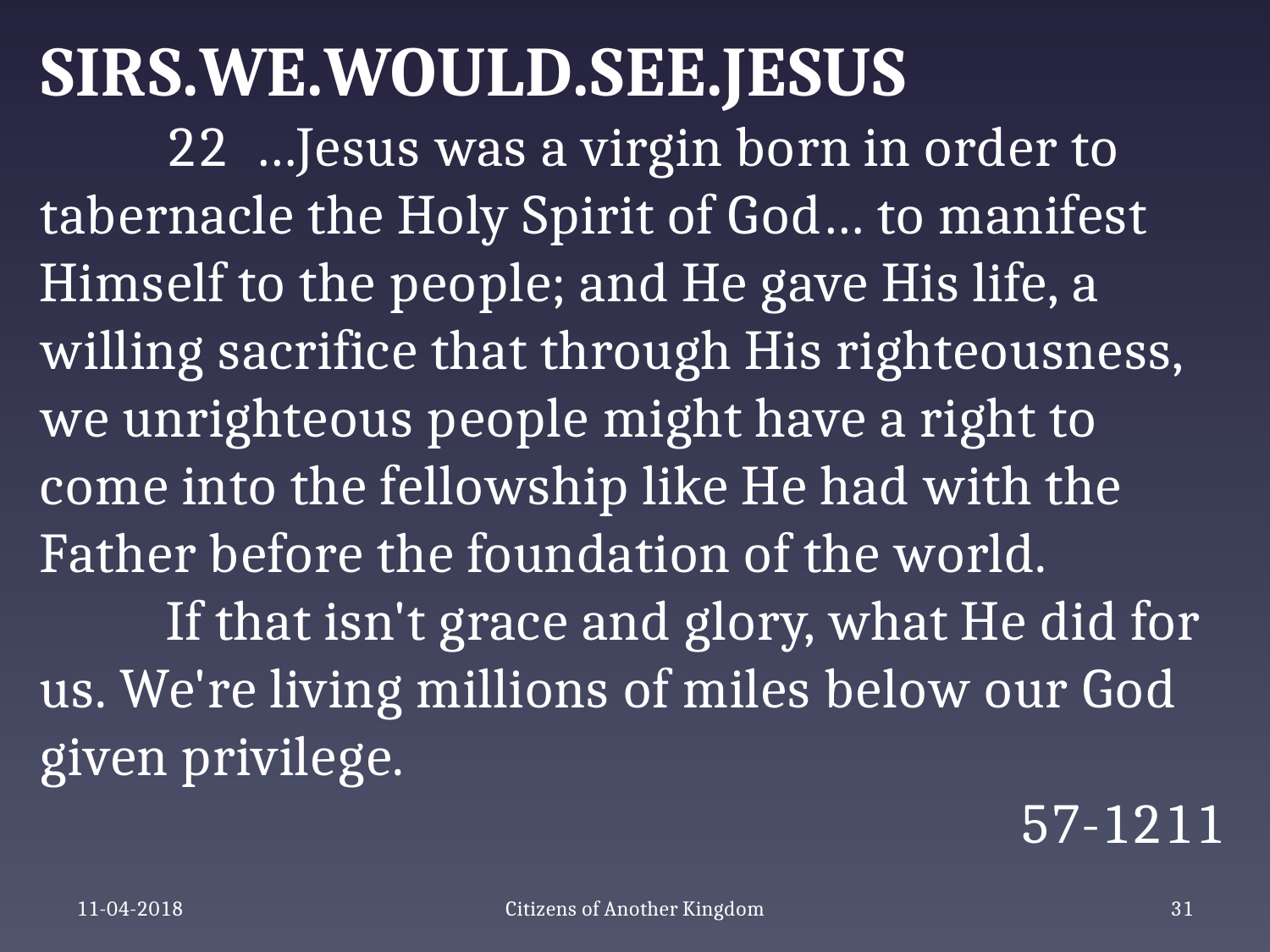

SIRS.WE.WOULD.SEE.JESUS
	22  …Jesus was a virgin born in order to tabernacle the Holy Spirit of God… to manifest Himself to the people; and He gave His life, a willing sacrifice that through His righteousness, we unrighteous people might have a right to come into the fellowship like He had with the Father before the foundation of the world.
	If that isn't grace and glory, what He did for us. We're living millions of miles below our God given privilege.
57-1211
11-04-2018
Citizens of Another Kingdom
31